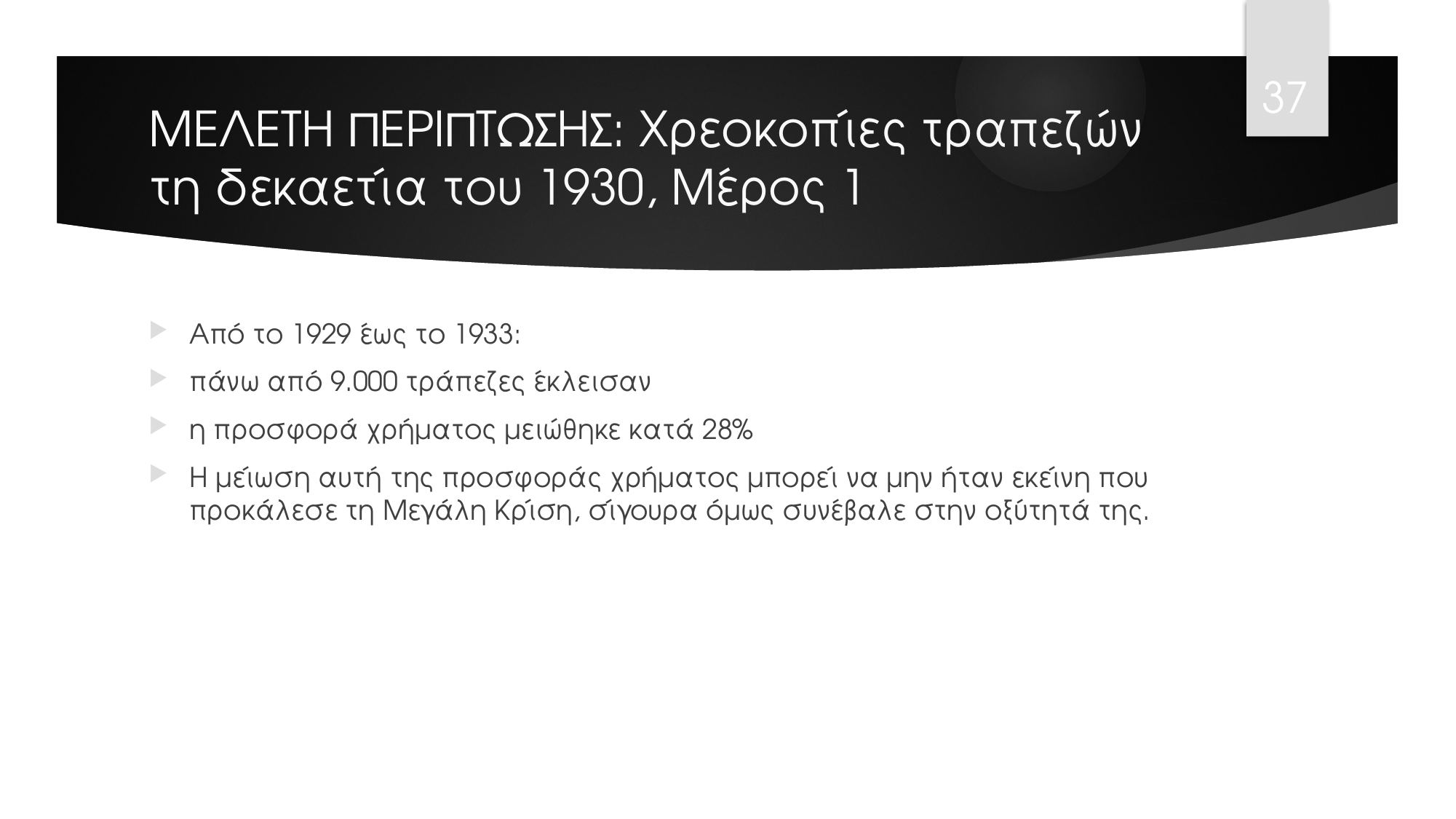

37
# ΜΕΛΕΤΗ ΠΕΡΙΠΤΩΣΗΣ: Χρεοκοπίες τραπεζών τη δεκαετία του 1930, Μέρος 1
Από το 1929 έως το 1933:
πάνω από 9.000 τράπεζες έκλεισαν
η προσφορά χρήματος μειώθηκε κατά 28%
Η μείωση αυτή της προσφοράς χρήματος μπορεί να μην ήταν εκείνη που προκάλεσε τη Μεγάλη Κρίση, σίγουρα όμως συνέβαλε στην οξύτητά της.